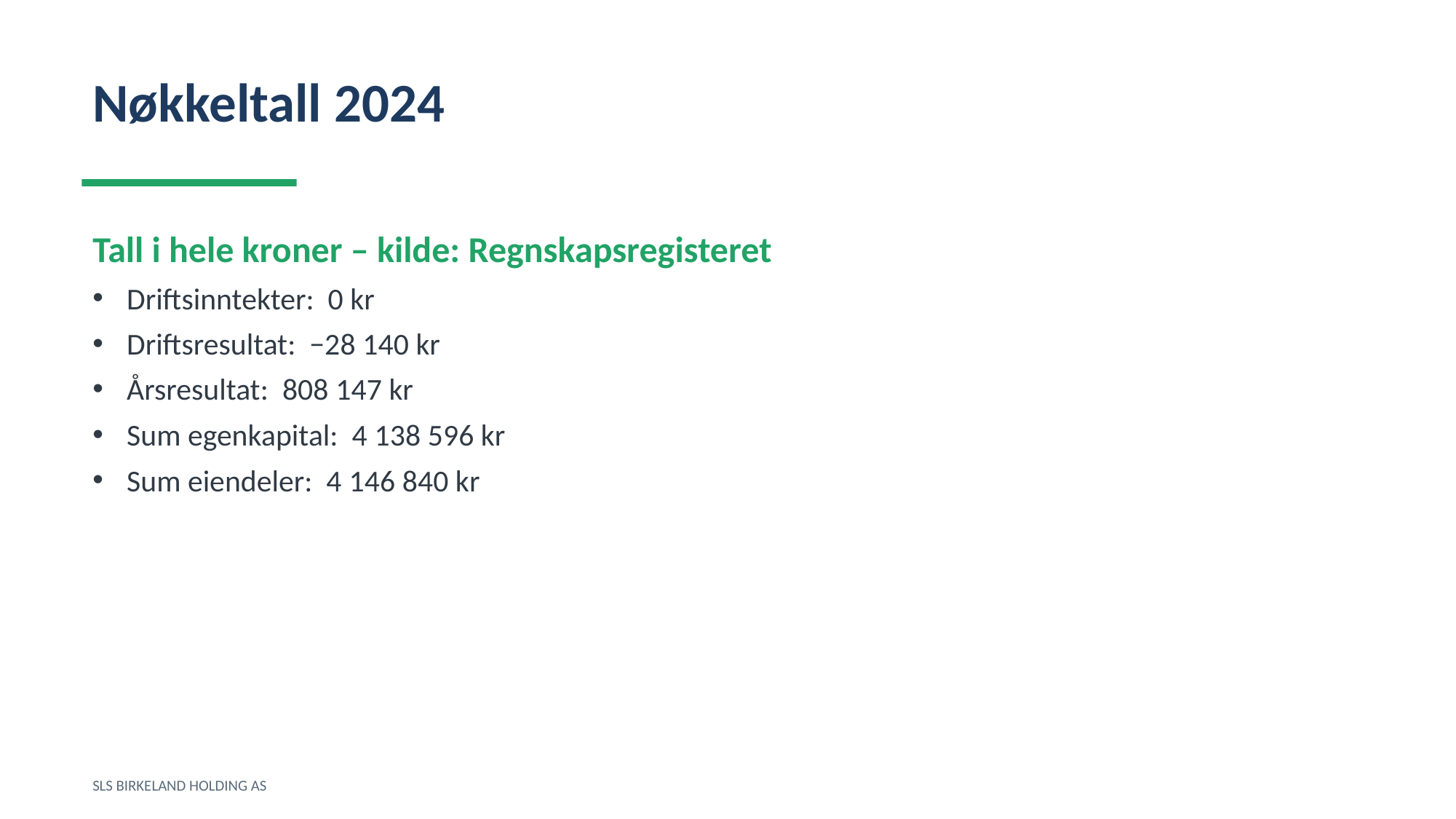

Nøkkeltall 2024

Tall i hele kroner – kilde: Regnskapsregisteret
Driftsinntekter:  0 kr
Driftsresultat:  −28 140 kr
Årsresultat:  808 147 kr
Sum egenkapital:  4 138 596 kr
Sum eiendeler:  4 146 840 kr
SLS BIRKELAND HOLDING AS